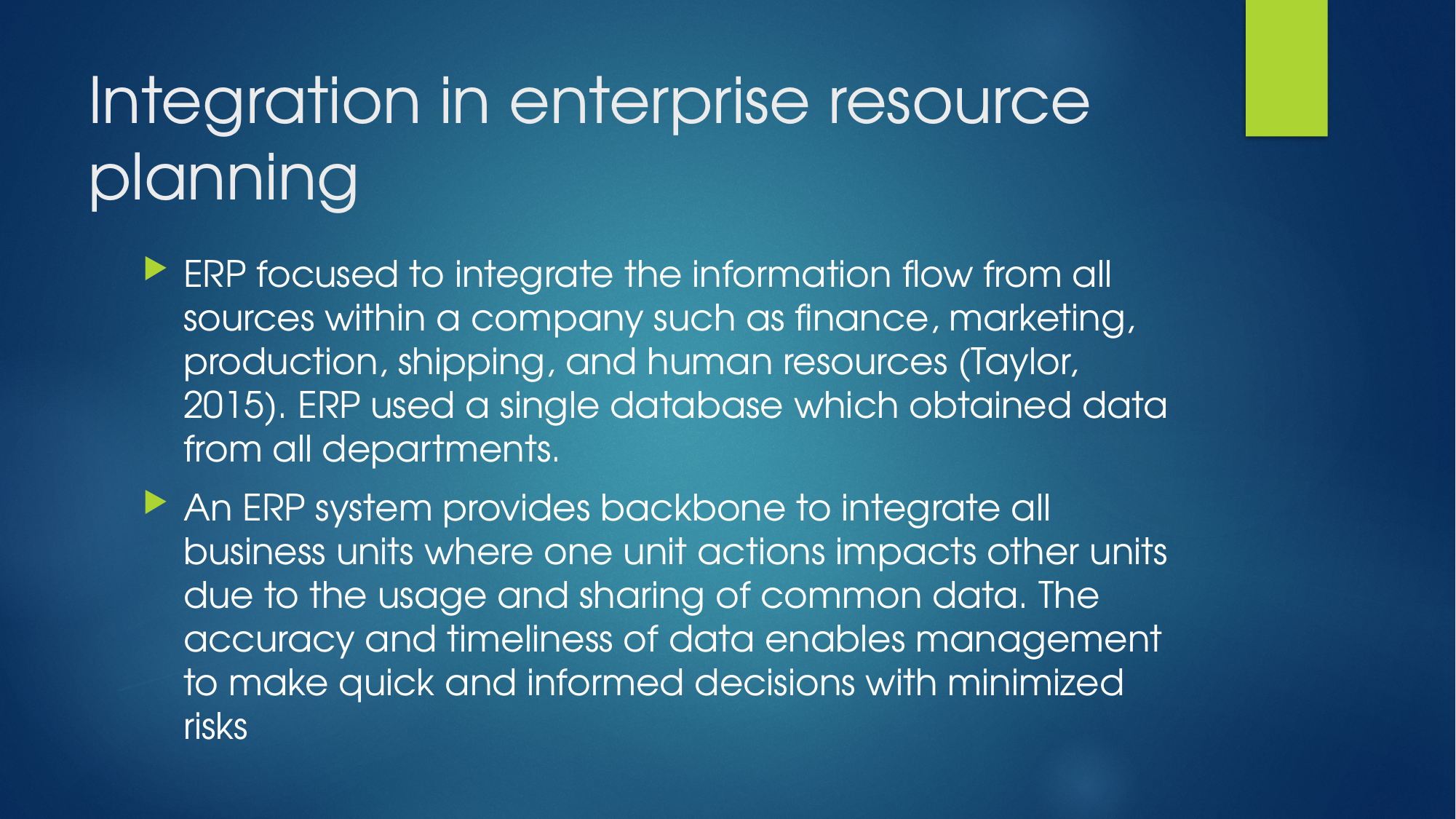

# Integration in enterprise resource planning
ERP focused to integrate the information flow from all sources within a company such as finance, marketing, production, shipping, and human resources (Taylor, 2015). ERP used a single database which obtained data from all departments.
An ERP system provides backbone to integrate all business units where one unit actions impacts other units due to the usage and sharing of common data. The accuracy and timeliness of data enables management to make quick and informed decisions with minimized risks